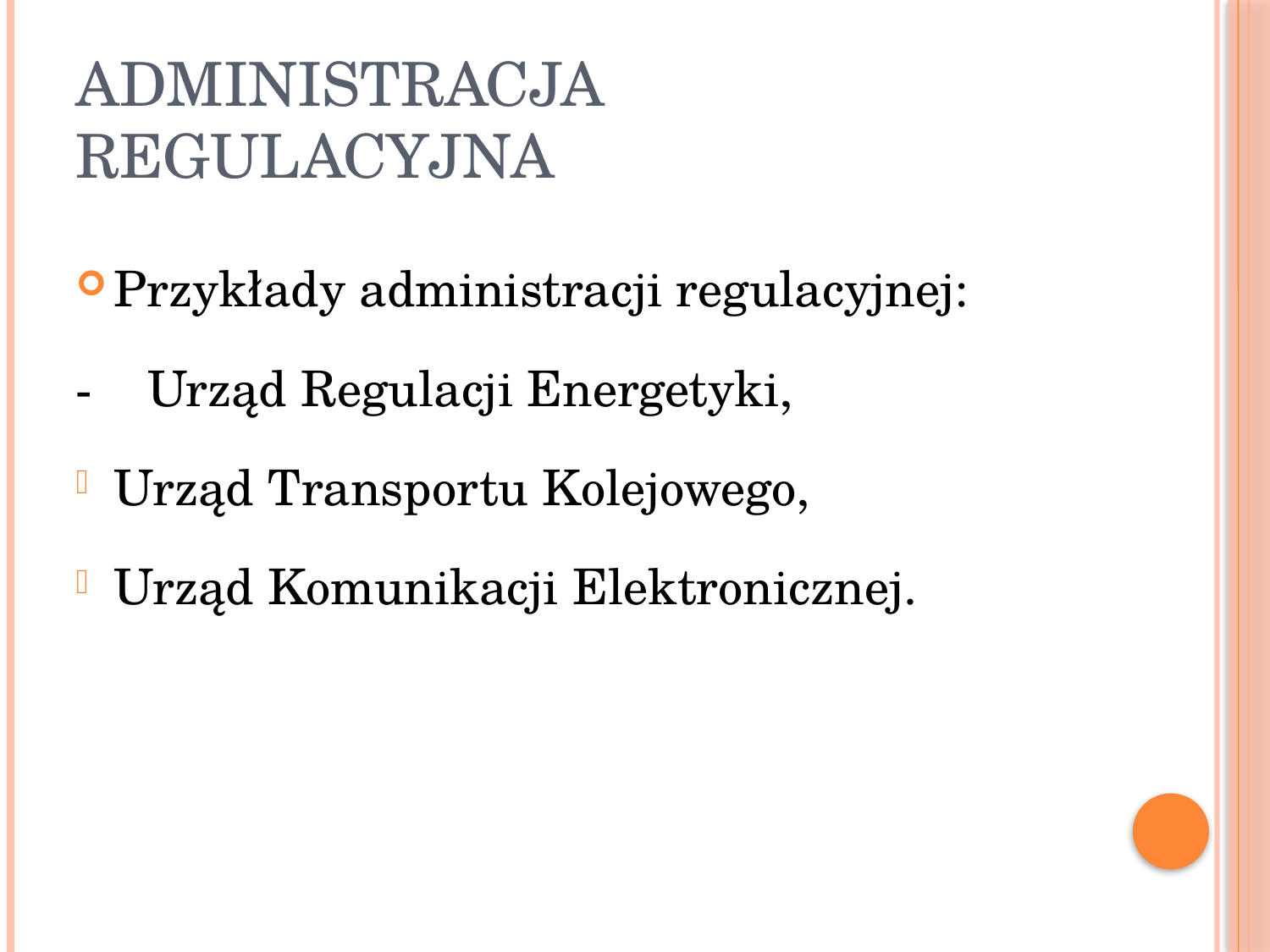

# Administracja regulacyjna
Przykłady administracji regulacyjnej:
-    Urząd Regulacji Energetyki,
Urząd Transportu Kolejowego,
Urząd Komunikacji Elektronicznej.